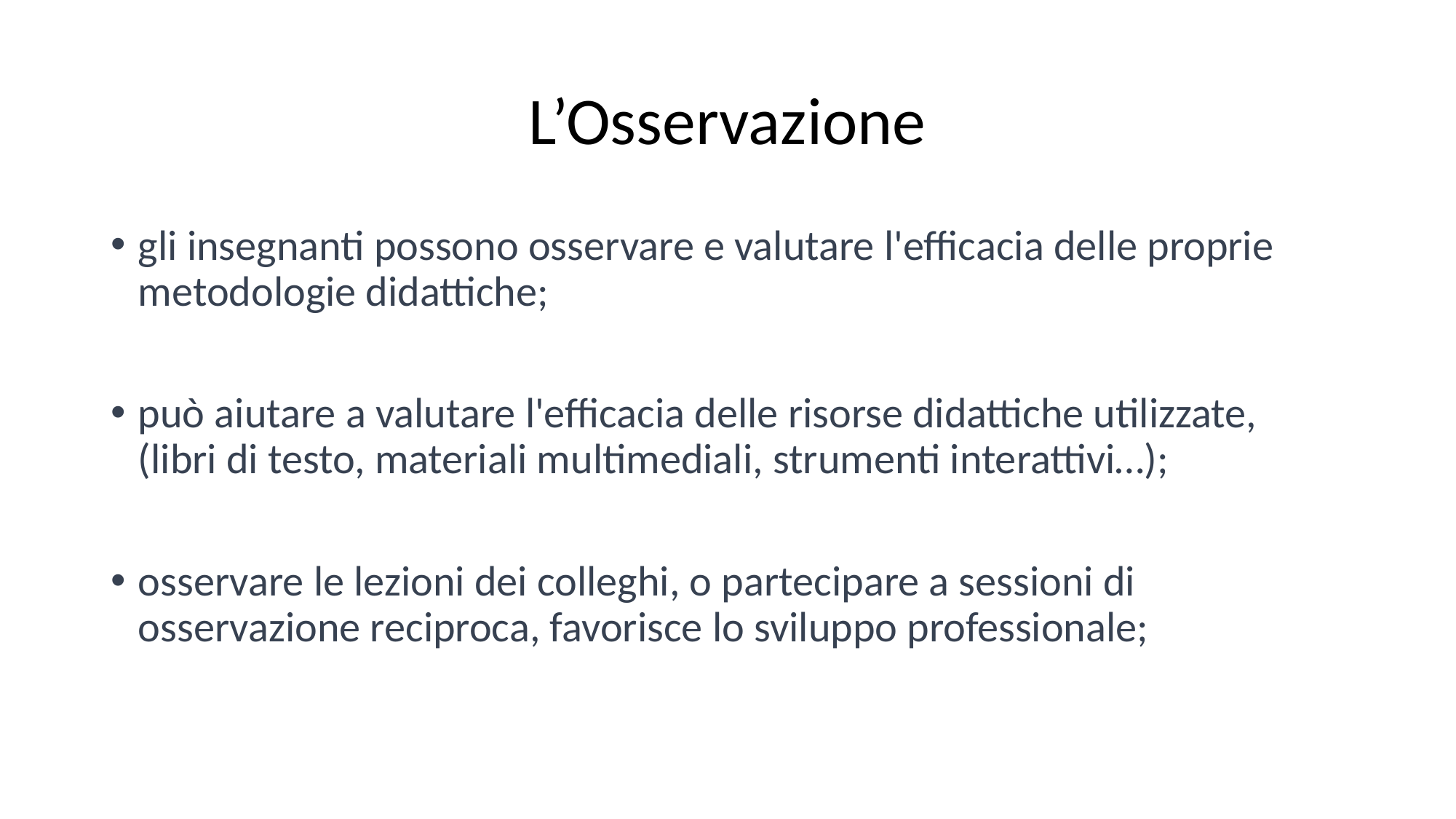

# L’Osservazione
gli insegnanti possono osservare e valutare l'efficacia delle proprie metodologie didattiche;

può aiutare a valutare l'efficacia delle risorse didattiche utilizzate, (libri di testo, materiali multimediali, strumenti interattivi…);

osservare le lezioni dei colleghi, o partecipare a sessioni di osservazione reciproca, favorisce lo sviluppo professionale;